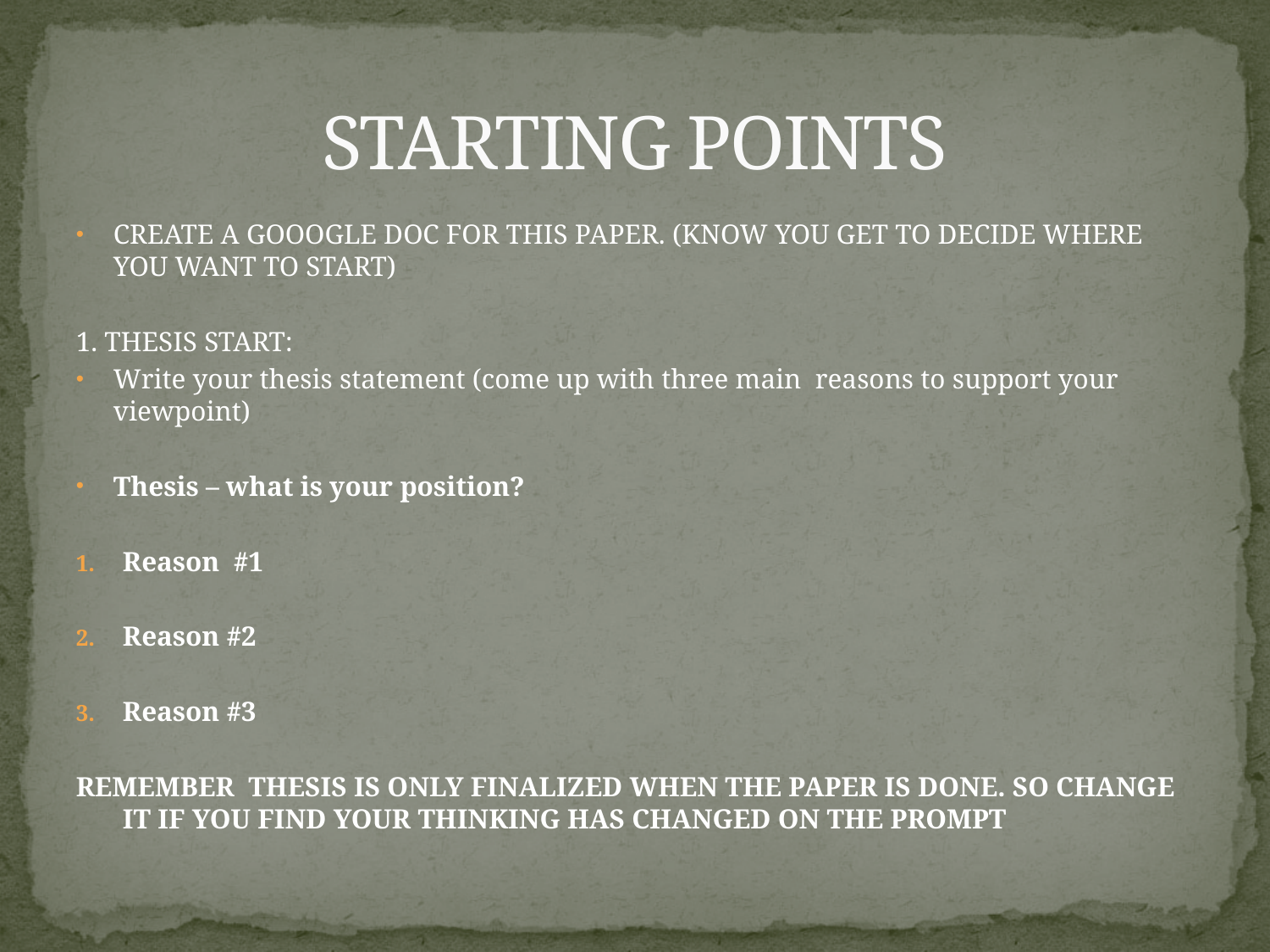

# STARTING POINTS
CREATE A GOOOGLE DOC FOR THIS PAPER. (KNOW YOU GET TO DECIDE WHERE YOU WANT TO START)

1. THESIS START:
Write your thesis statement (come up with three main  reasons to support your viewpoint)

Thesis – what is your position?

Reason  #1

Reason #2

Reason #3

REMEMBER  THESIS IS ONLY FINALIZED WHEN THE PAPER IS DONE. SO CHANGE IT IF YOU FIND YOUR THINKING HAS CHANGED ON THE PROMPT